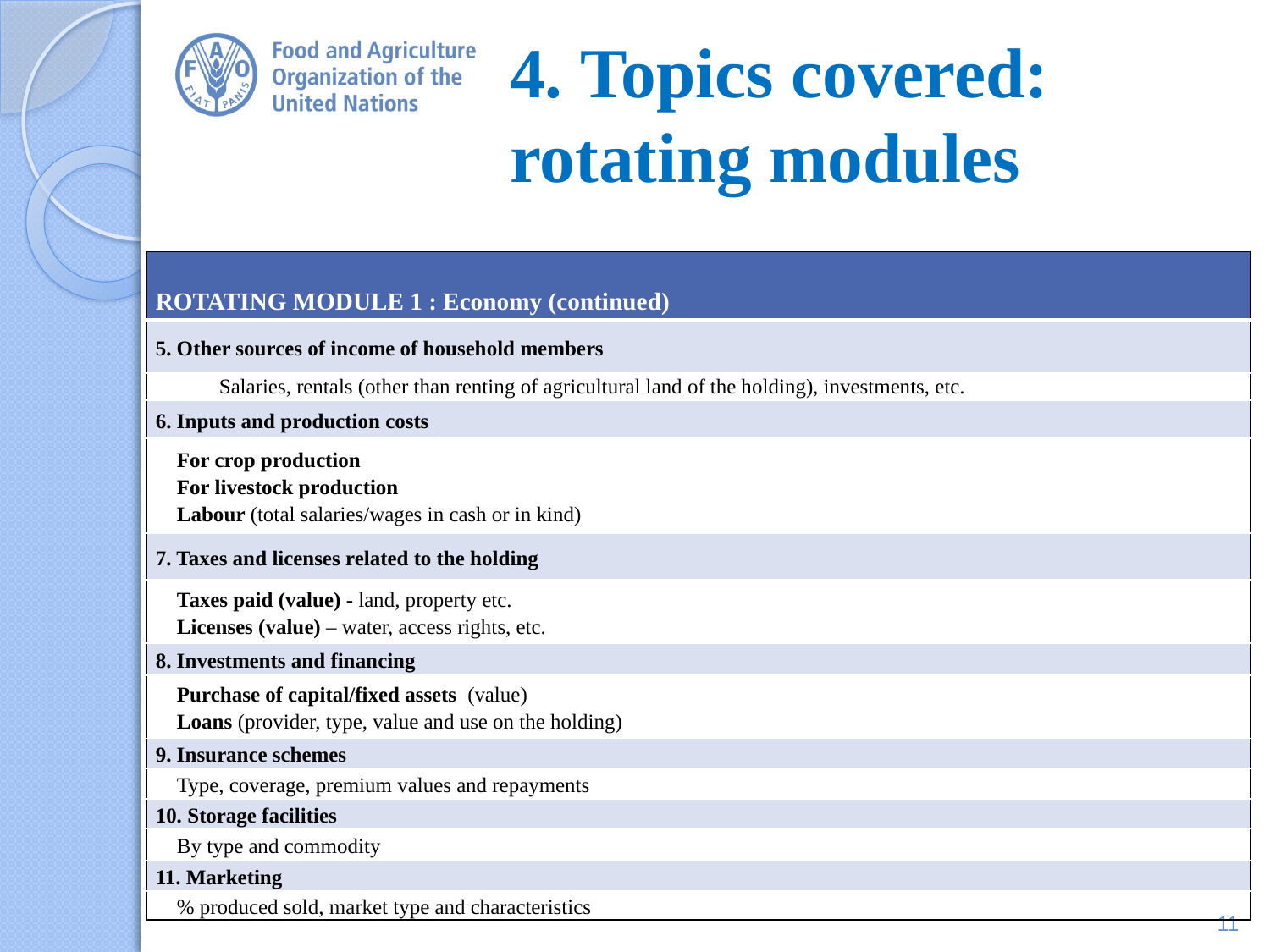

# 4. Topics covered: rotating modules

| ROTATING MODULE 1 : Economy (continued) |
| --- |
| 5. Other sources of income of household members |
| Salaries, rentals (other than renting of agricultural land of the holding), investments, etc. |
| 6. Inputs and production costs |
| For crop production For livestock production Labour (total salaries/wages in cash or in kind) |
| 7. Taxes and licenses related to the holding |
| Taxes paid (value) - land, property etc. Licenses (value) – water, access rights, etc. |
| 8. Investments and financing |
| Purchase of capital/fixed assets (value) Loans (provider, type, value and use on the holding) |
| 9. Insurance schemes |
| Type, coverage, premium values and repayments |
| 10. Storage facilities |
| By type and commodity |
| 11. Marketing |
| % produced sold, market type and characteristics |
11